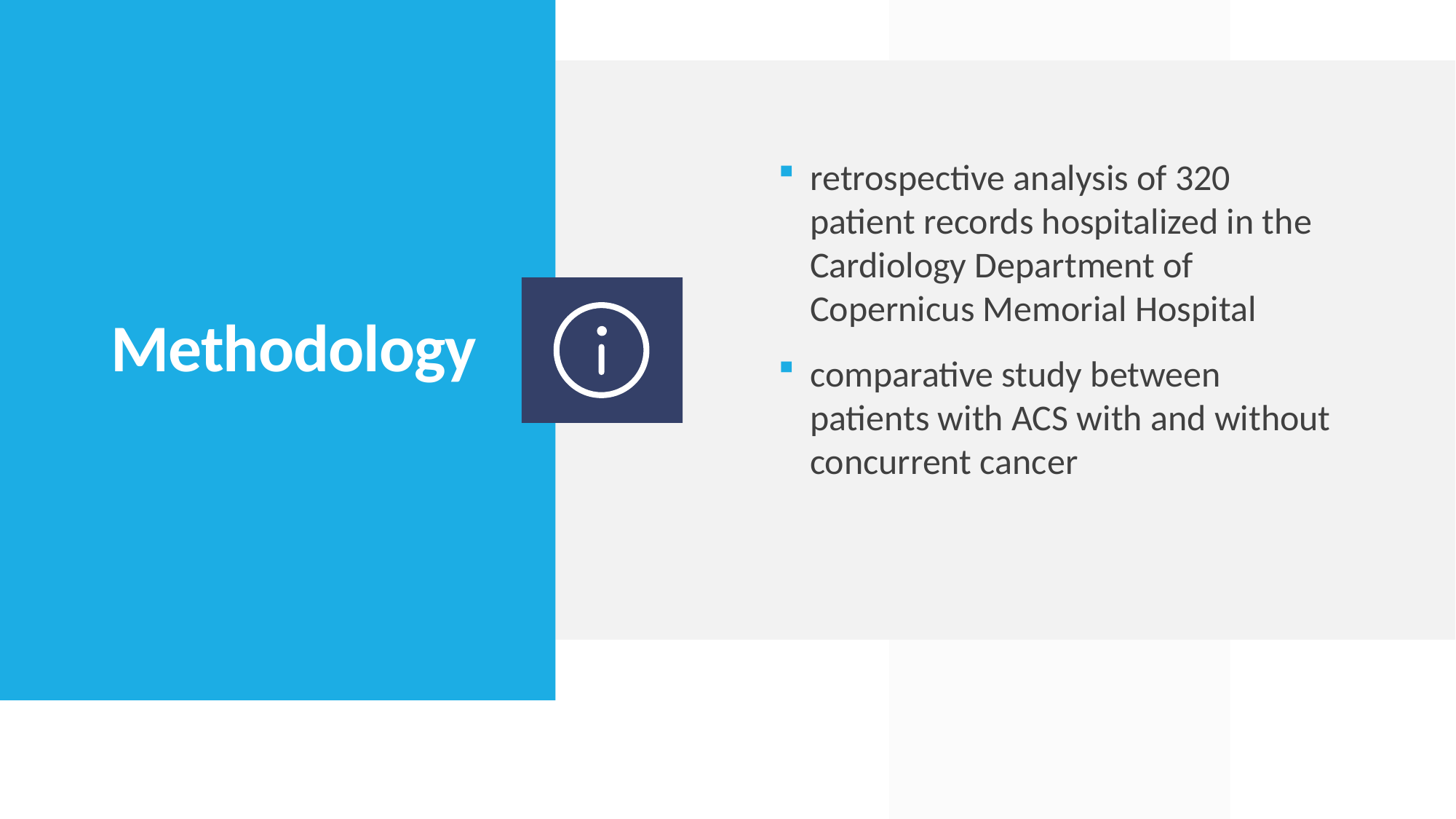

retrospective analysis of 320 patient records hospitalized in the Cardiology Department of Copernicus Memorial Hospital
comparative study between patients with ACS with and without concurrent cancer

# Methodology